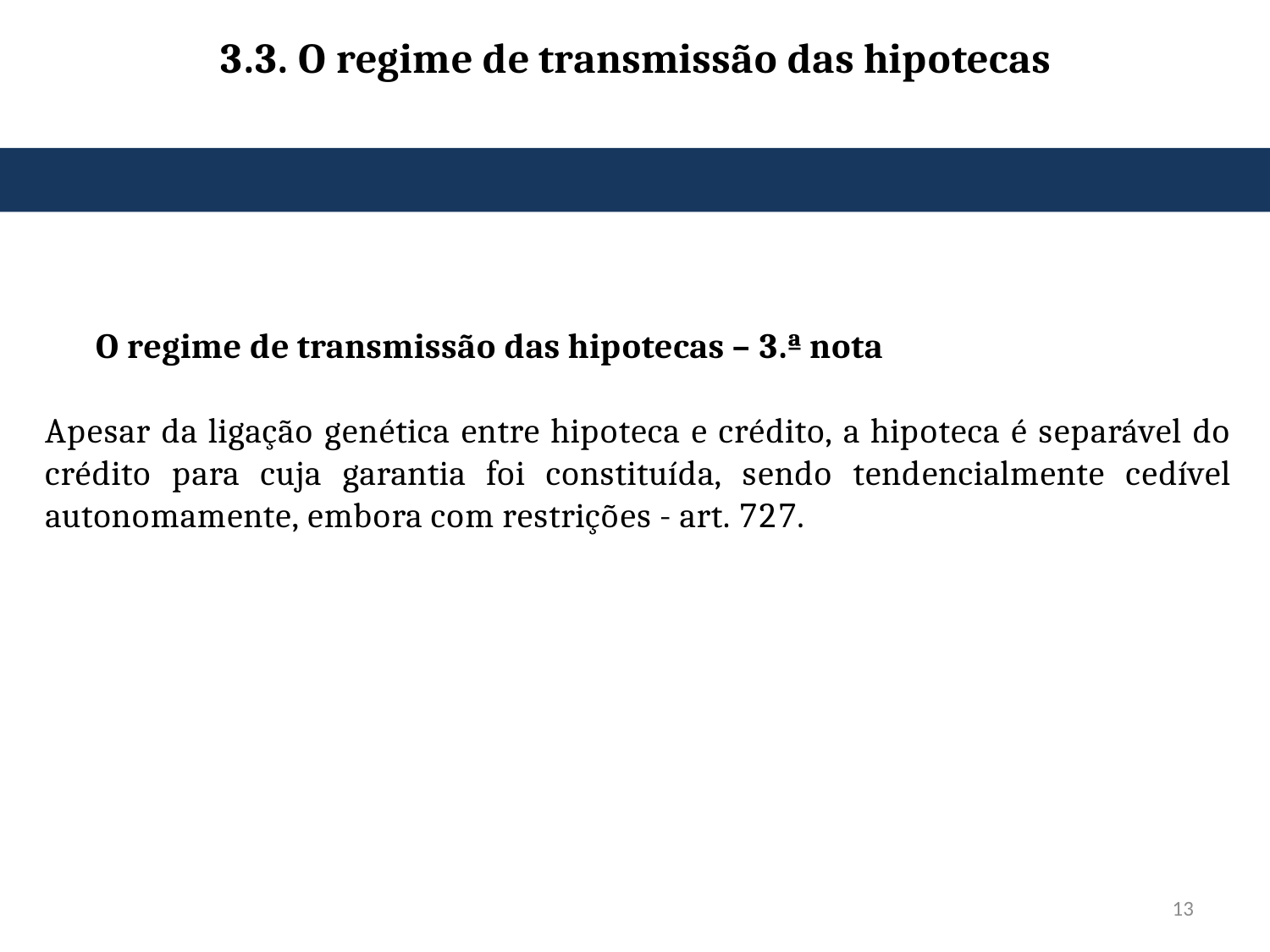

# 3.3. O regime de transmissão das hipotecas

O regime de transmissão das hipotecas – 3.ª nota

Apesar da ligação genética entre hipoteca e crédito, a hipoteca é separável do crédito para cuja garantia foi constituída, sendo tendencialmente cedível autonomamente, embora com restrições - art. 727.

13